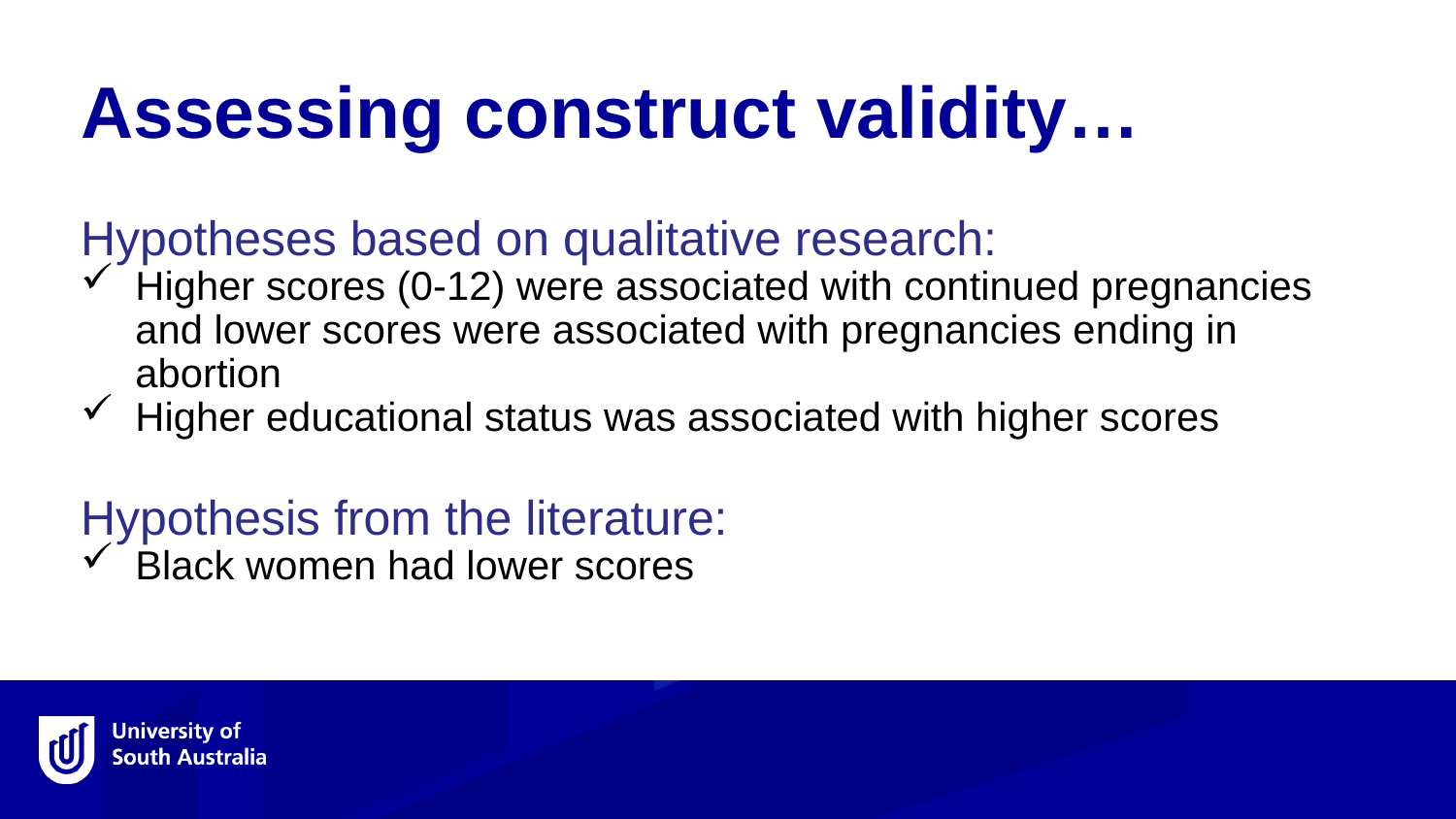

Assessing construct validity…
Hypotheses based on qualitative research:
Higher scores (0-12) were associated with continued pregnancies and lower scores were associated with pregnancies ending in abortion
Higher educational status was associated with higher scores

Hypothesis from the literature:
Black women had lower scores